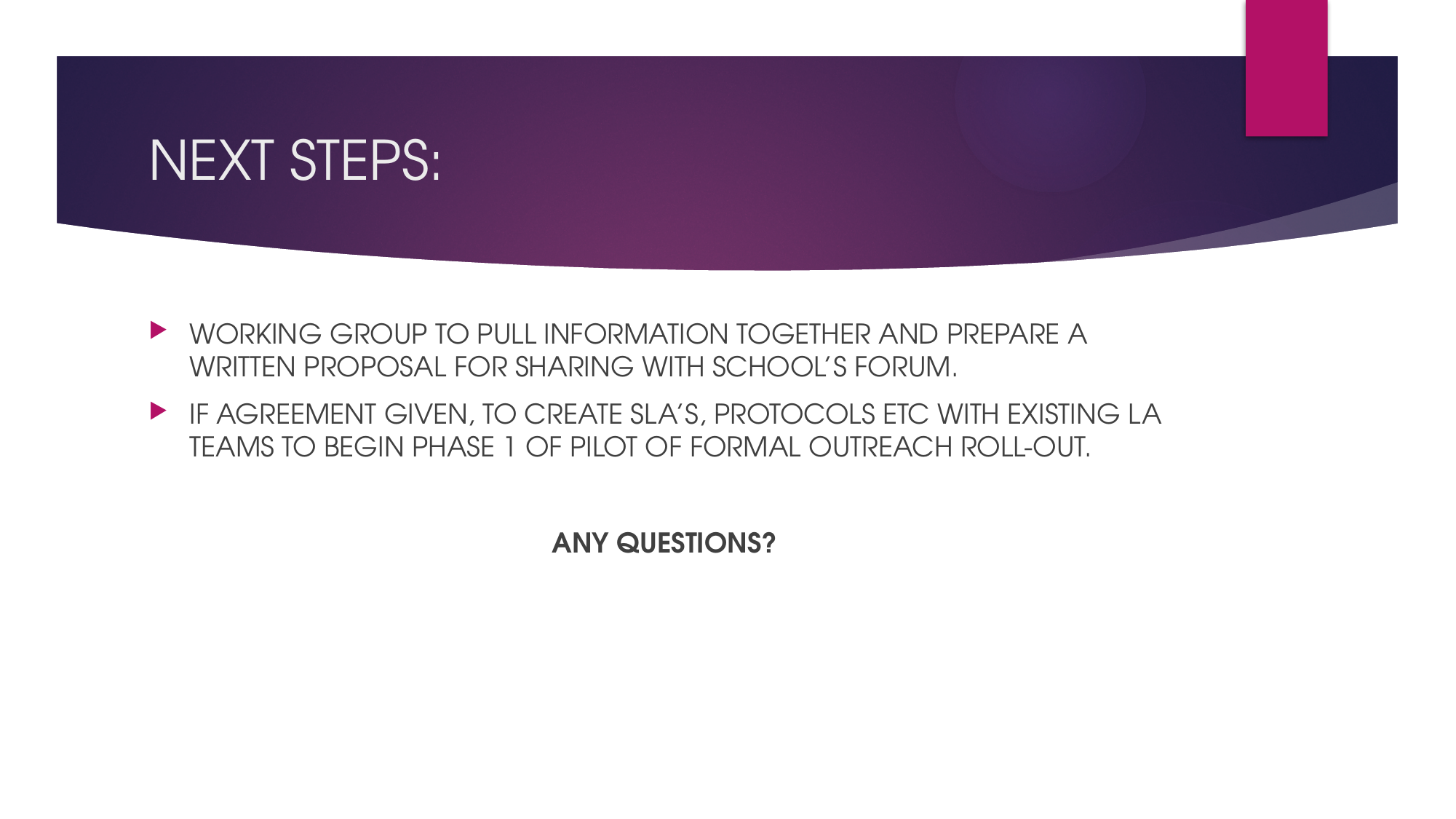

# NEXT STEPS:
WORKING GROUP TO PULL INFORMATION TOGETHER AND PREPARE A WRITTEN PROPOSAL FOR SHARING WITH SCHOOL’S FORUM.
IF AGREEMENT GIVEN, TO CREATE SLA’S, PROTOCOLS ETC WITH EXISTING LA TEAMS TO BEGIN PHASE 1 OF PILOT OF FORMAL OUTREACH ROLL-OUT.

ANY QUESTIONS?